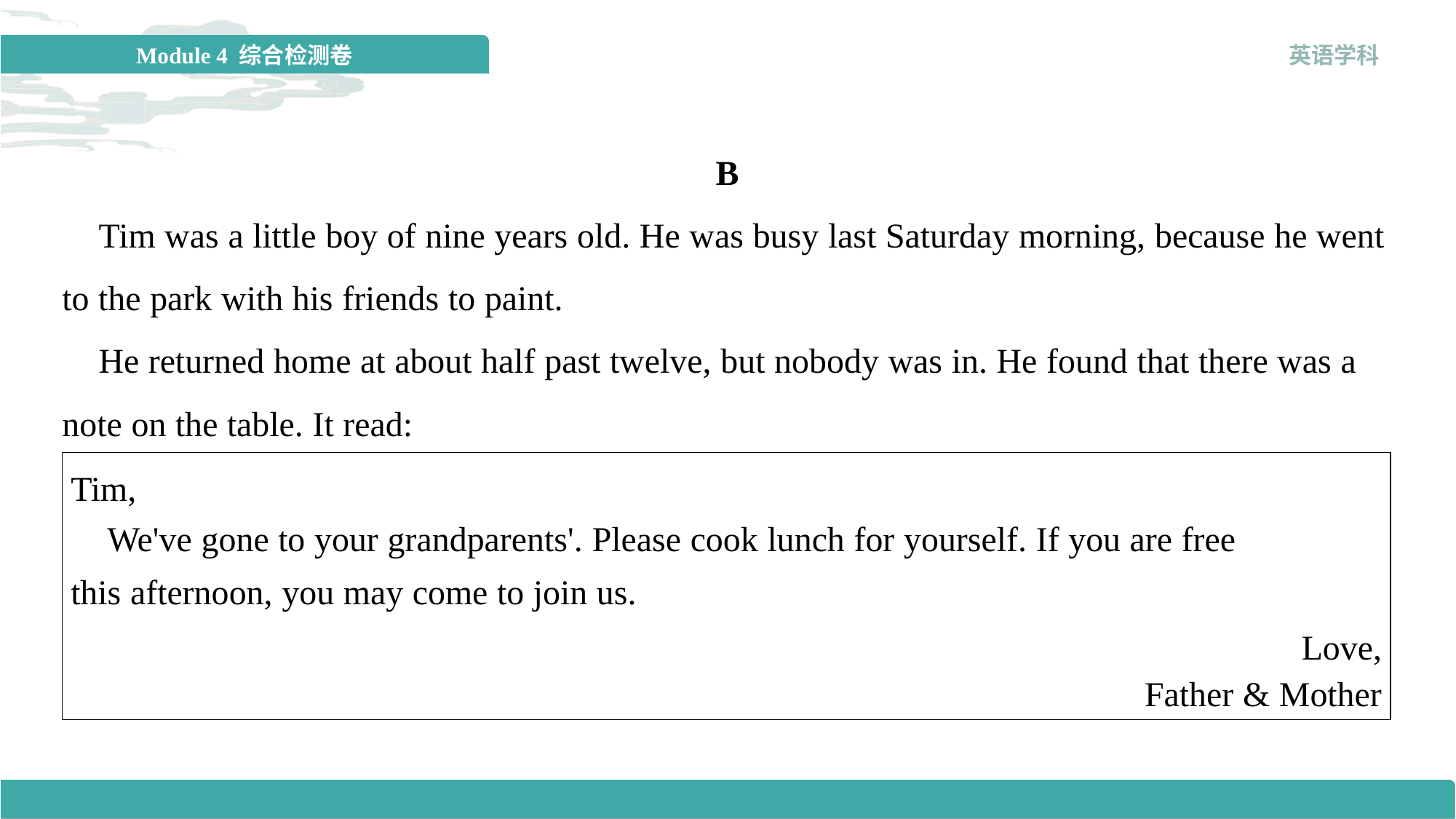

B
    Tim was a little boy of nine years old. He was busy last Saturday morning, because he went to the park with his friends to paint.
    He returned home at about half past twelve, but nobody was in. He found that there was a note on the table. It read:
| Tim, We've gone to your grandparents'. Please cook lunch for yourself. If you are free this afternoon, you may come to join us. Love, Father & Mother |
| --- |